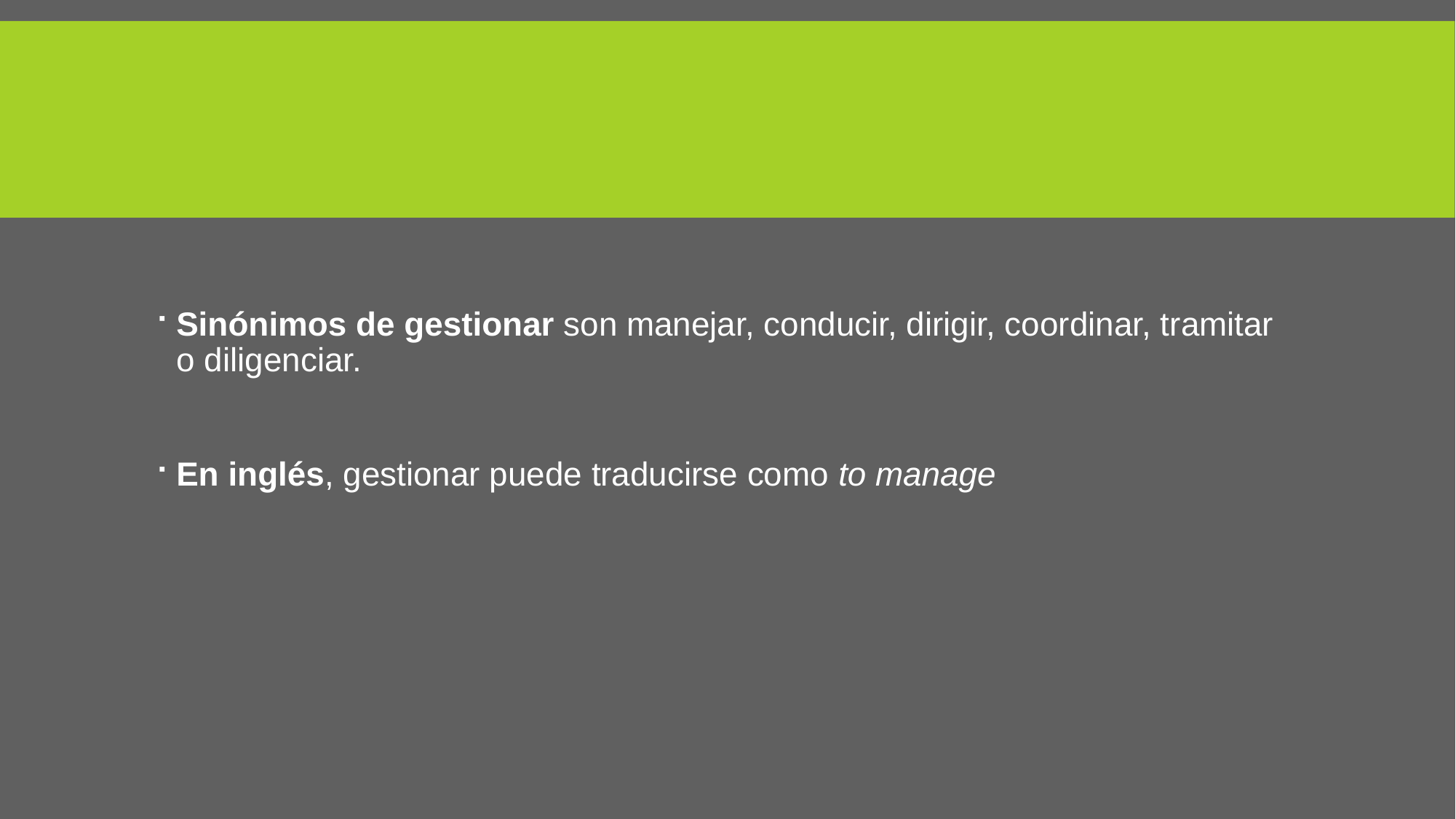

#

Sinónimos de gestionar son manejar, conducir, dirigir, coordinar, tramitar o diligenciar.

En inglés, gestionar puede traducirse como to manage